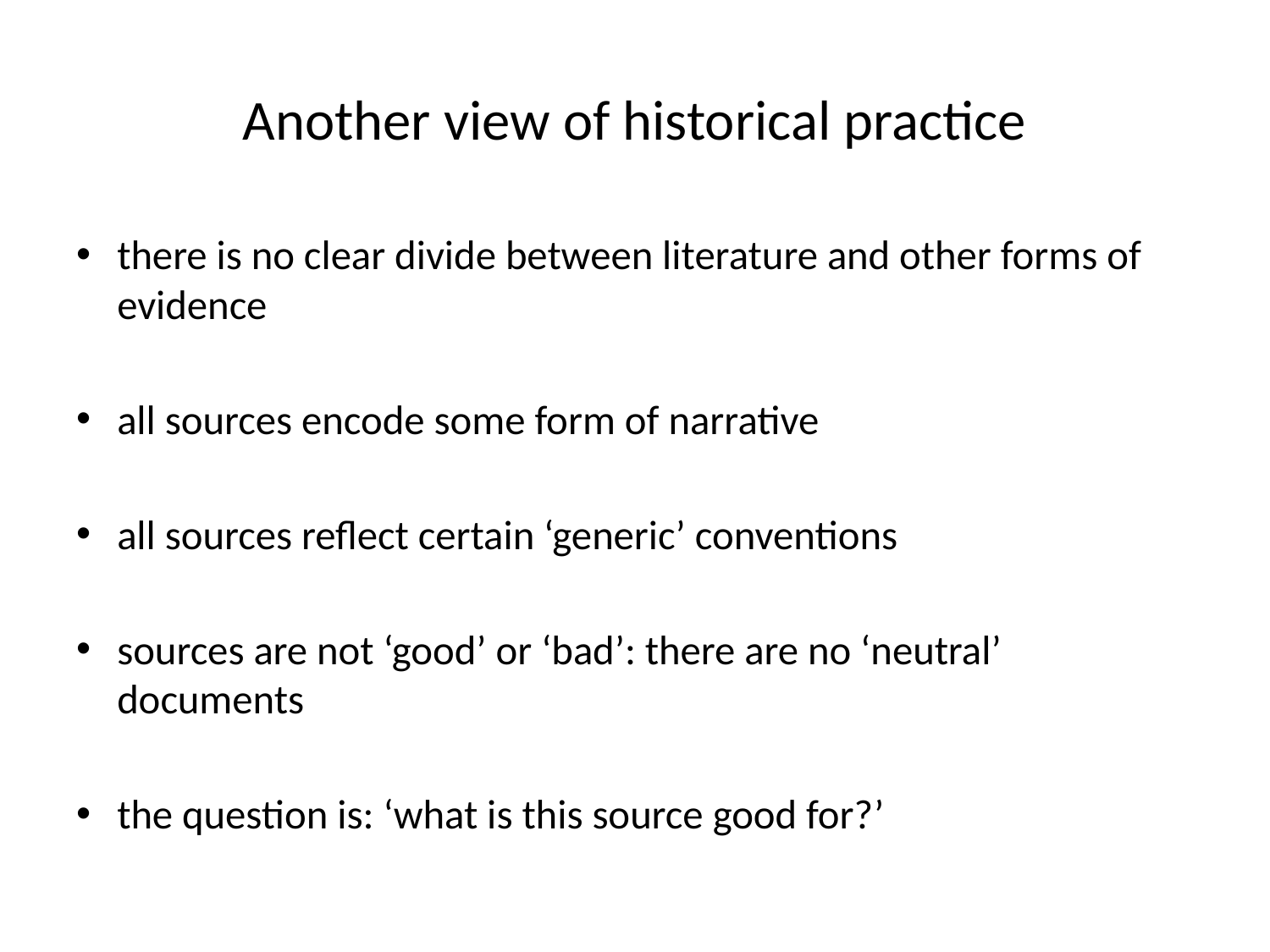

# Another view of historical practice
there is no clear divide between literature and other forms of evidence

all sources encode some form of narrative

all sources reflect certain ‘generic’ conventions

sources are not ‘good’ or ‘bad’: there are no ‘neutral’ documents

the question is: ‘what is this source good for?’